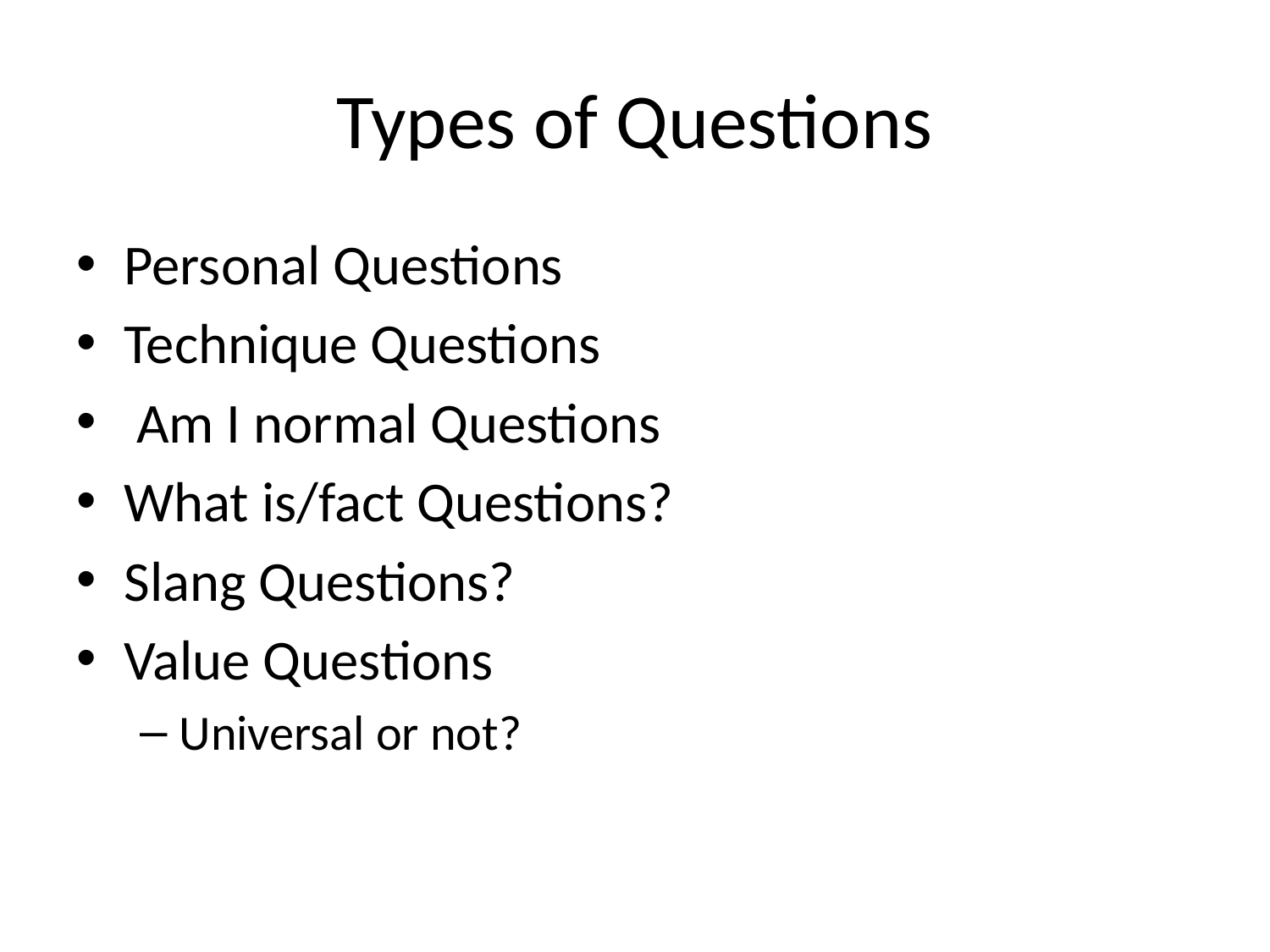

# Types of Questions
Personal Questions
Technique Questions
 Am I normal Questions
What is/fact Questions?
Slang Questions?
Value Questions
Universal or not?